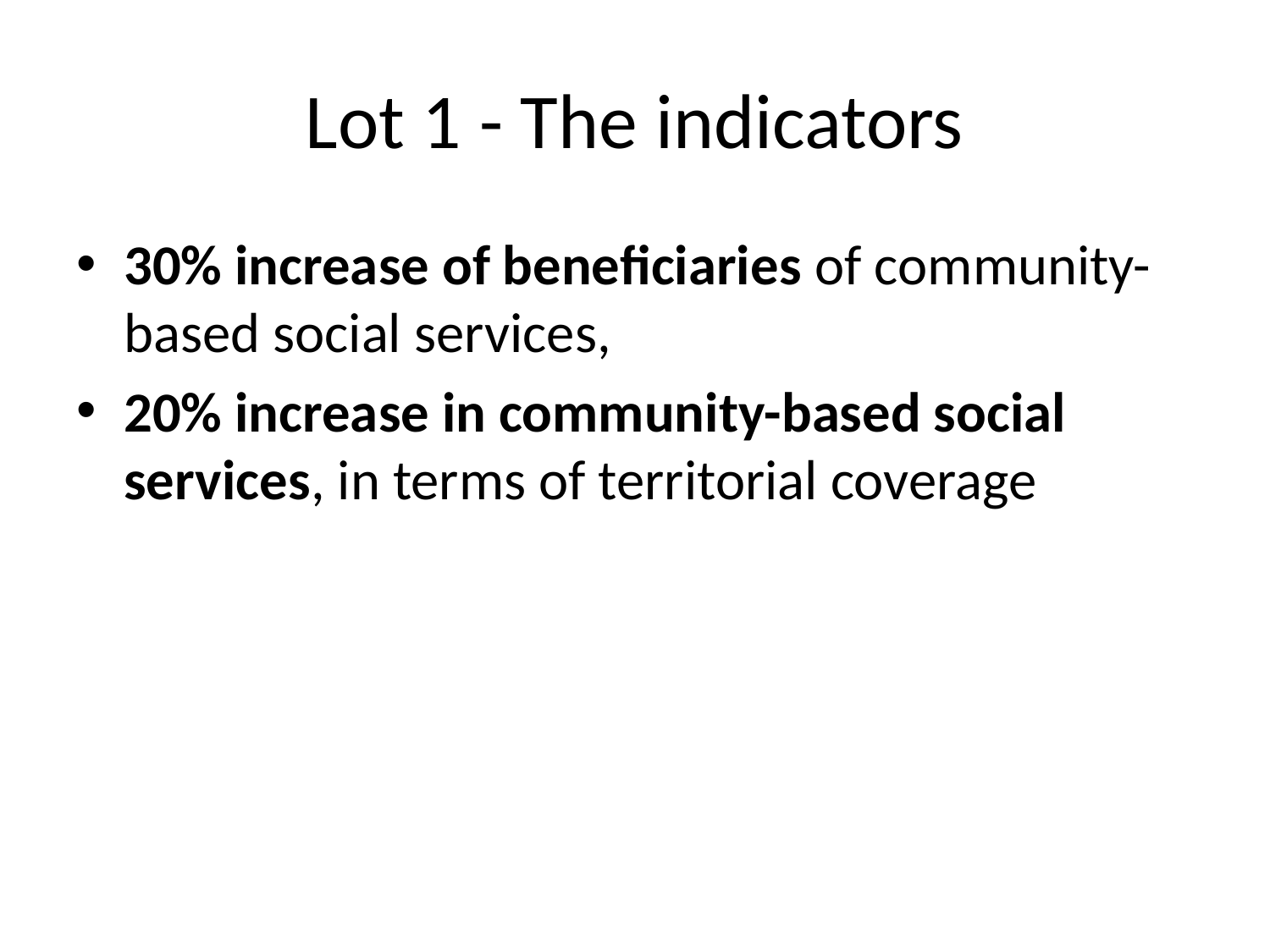

# Lot 1 - The indicators
30% increase of beneficiaries of community-based social services,
20% increase in community-based social services, in terms of territorial coverage